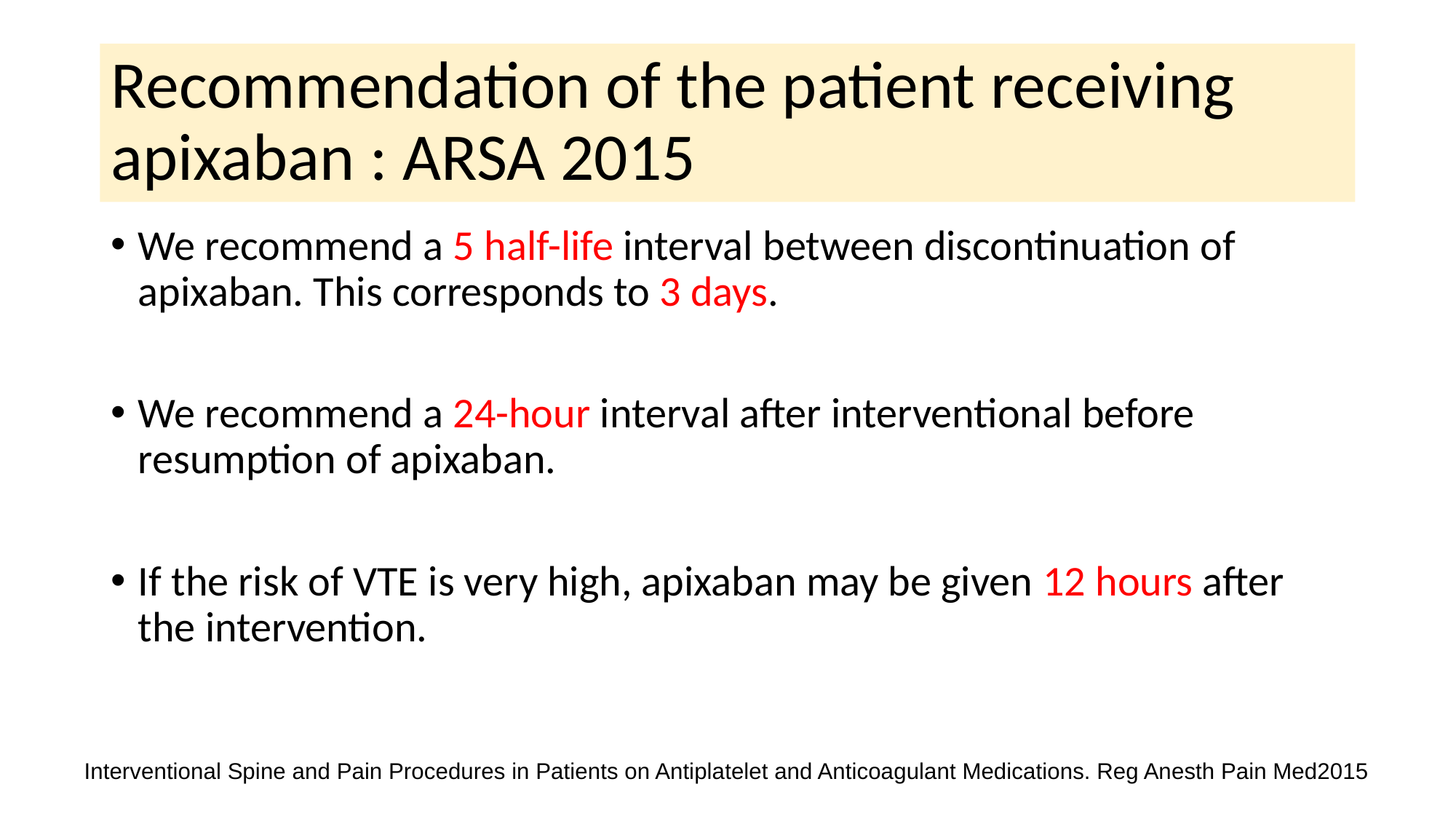

# Recommendation of the patient receiving apixaban : ARSA 2015
We recommend a 5 half-life interval between discontinuation of apixaban. This corresponds to 3 days.

We recommend a 24-hour interval after interventional before resumption of apixaban.

If the risk of VTE is very high, apixaban may be given 12 hours after the intervention.

Interventional Spine and Pain Procedures in Patients on Antiplatelet and Anticoagulant Medications. Reg Anesth Pain Med2015